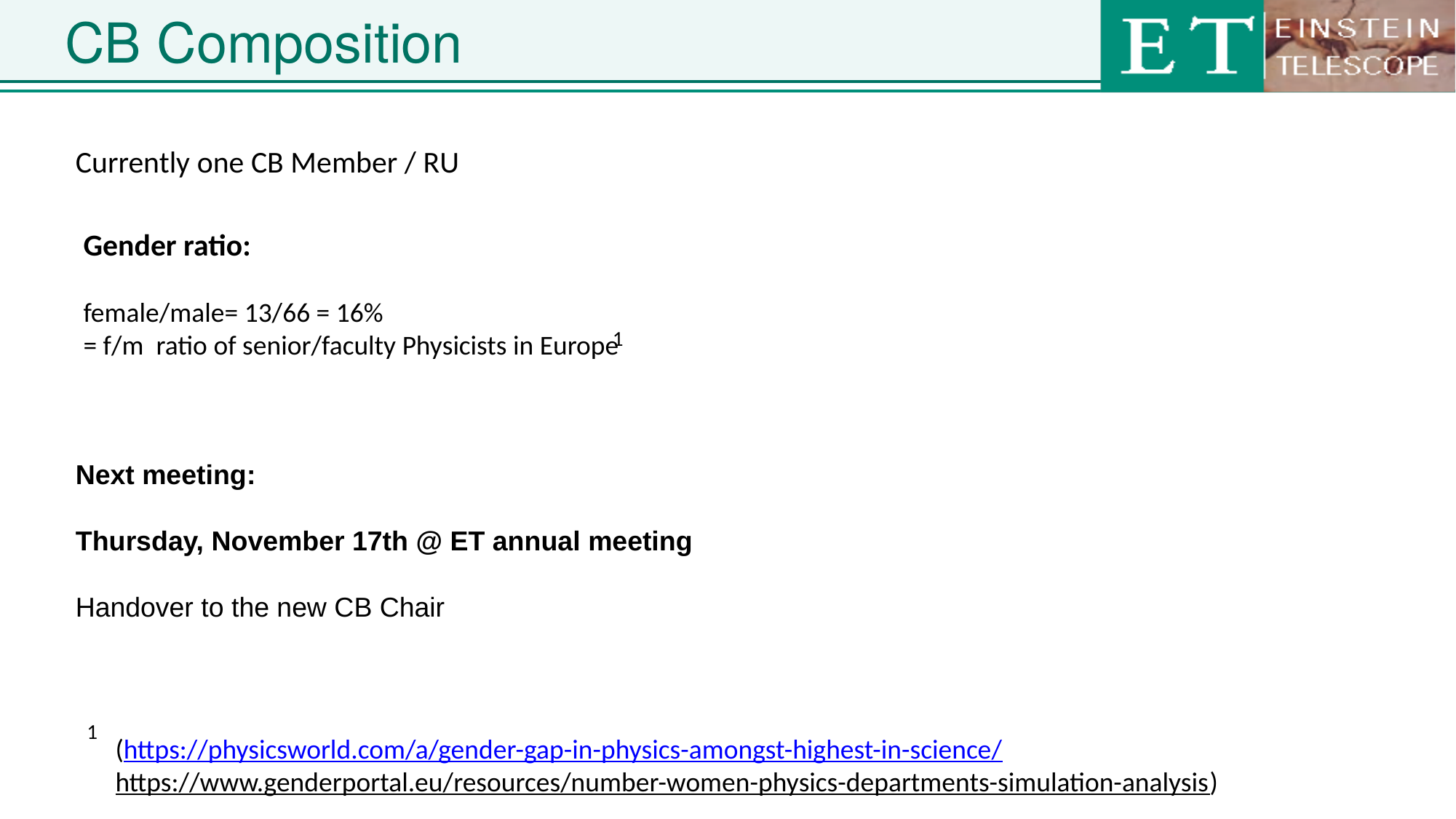

# CB Composition
Currently one CB Member / RU
Gender ratio:

female/male= 13/66 = 16%
= f/m  ratio of senior/faculty Physicists in Europe

1

Next meeting:
Thursday, November 17th @ ET annual meeting
Handover to the new CB Chair
1
(https://physicsworld.com/a/gender-gap-in-physics-amongst-highest-in-science/
https://www.genderportal.eu/resources/number-women-physics-departments-simulation-analysis)